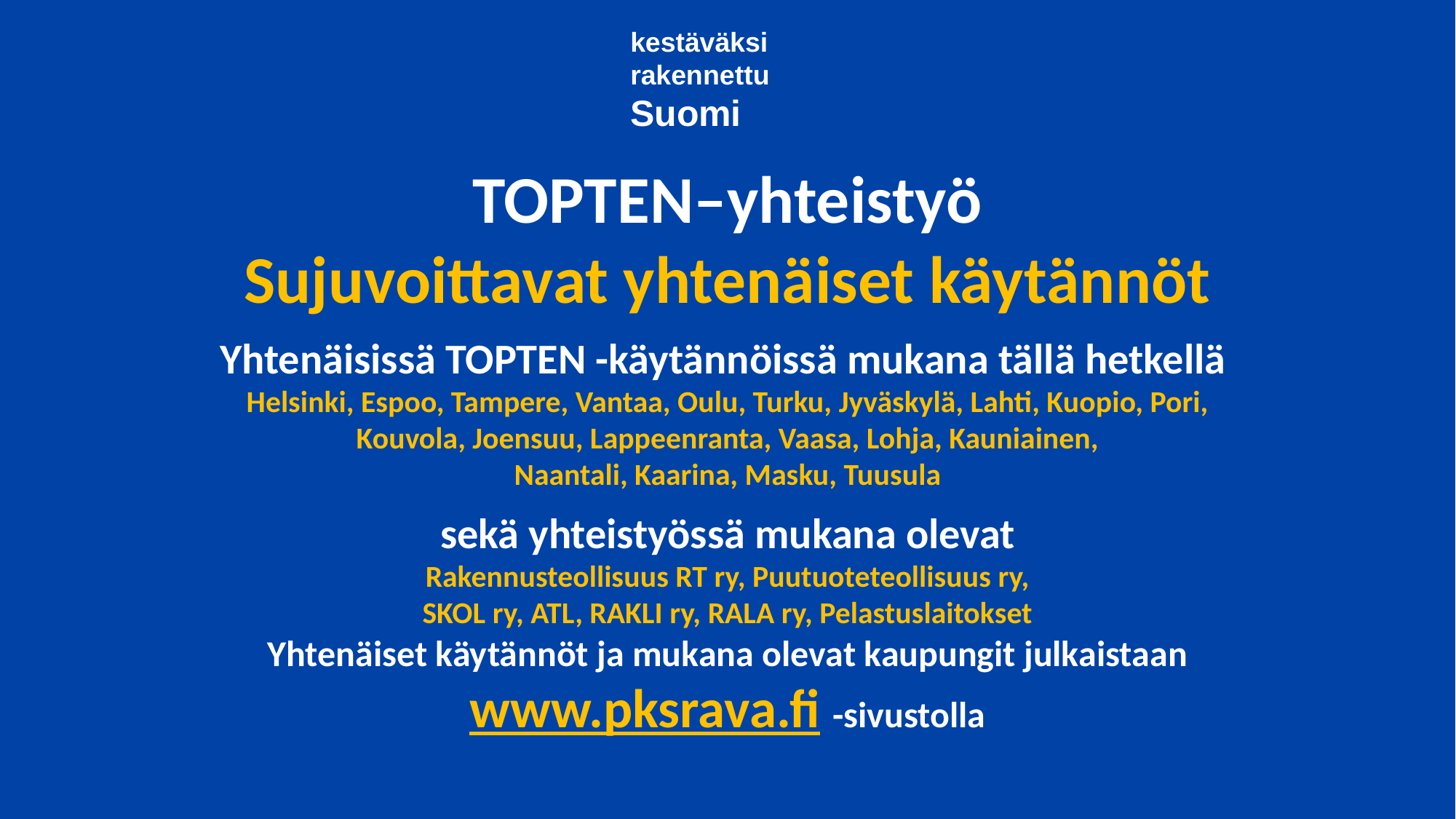

kestäväksi
rakennettu
Suomi
TOPTEN–yhteistyö
Sujuvoittavat yhtenäiset käytännöt

Yhtenäisissä TOPTEN -käytännöissä mukana tällä hetkellä
Helsinki, Espoo, Tampere, Vantaa, Oulu, Turku, Jyväskylä, Lahti, Kuopio, Pori, Kouvola, Joensuu, Lappeenranta, Vaasa, Lohja, Kauniainen,
Naantali, Kaarina, Masku, Tuusula

sekä yhteistyössä mukana olevat
Rakennusteollisuus RT ry, Puutuoteteollisuus ry,
SKOL ry, ATL, RAKLI ry, RALA ry, Pelastuslaitokset
Yhtenäiset käytännöt ja mukana olevat kaupungit julkaistaan
www.pksrava.fi -sivustolla